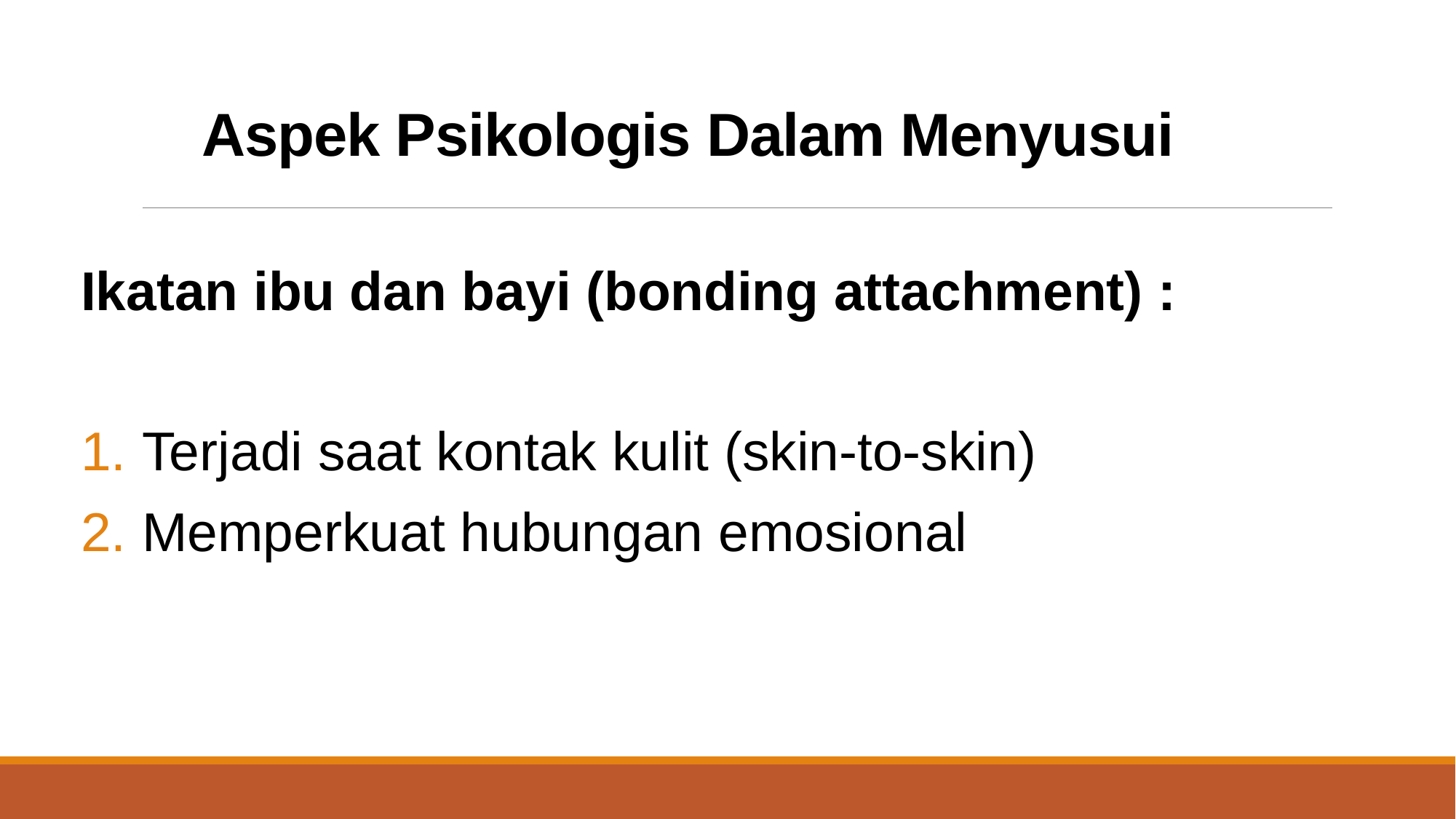

# Aspek Psikologis Dalam Menyusui
Ikatan ibu dan bayi (bonding attachment) :

Terjadi saat kontak kulit (skin-to-skin)
Memperkuat hubungan emosional